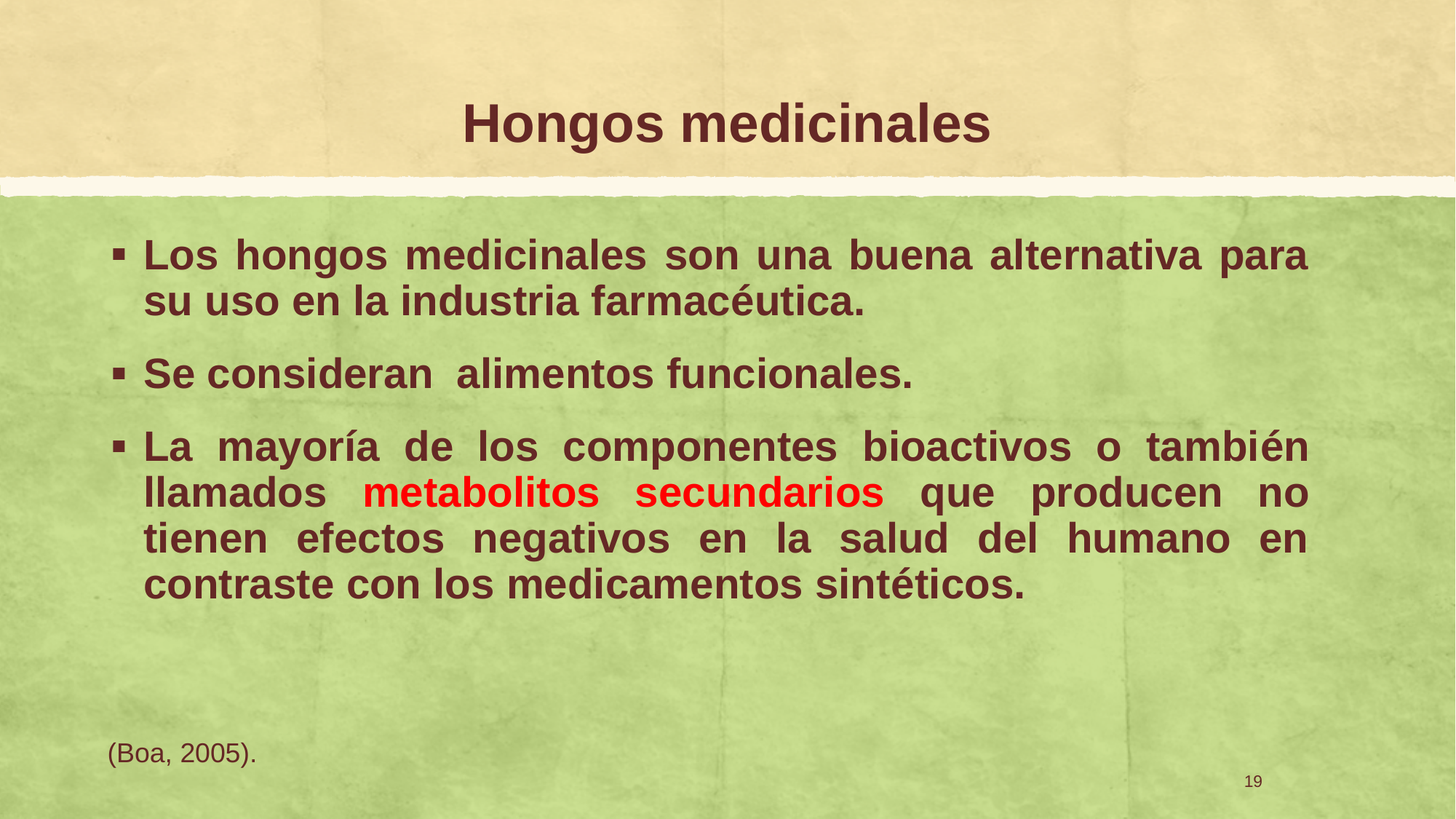

# Hongos medicinales
Los hongos medicinales son una buena alternativa para su uso en la industria farmacéutica.
Se consideran  alimentos funcionales.
La mayoría de los componentes bioactivos o también llamados metabolitos secundarios que producen no tienen efectos negativos en la salud del humano en contraste con los medicamentos sintéticos.

(Boa, 2005).
19